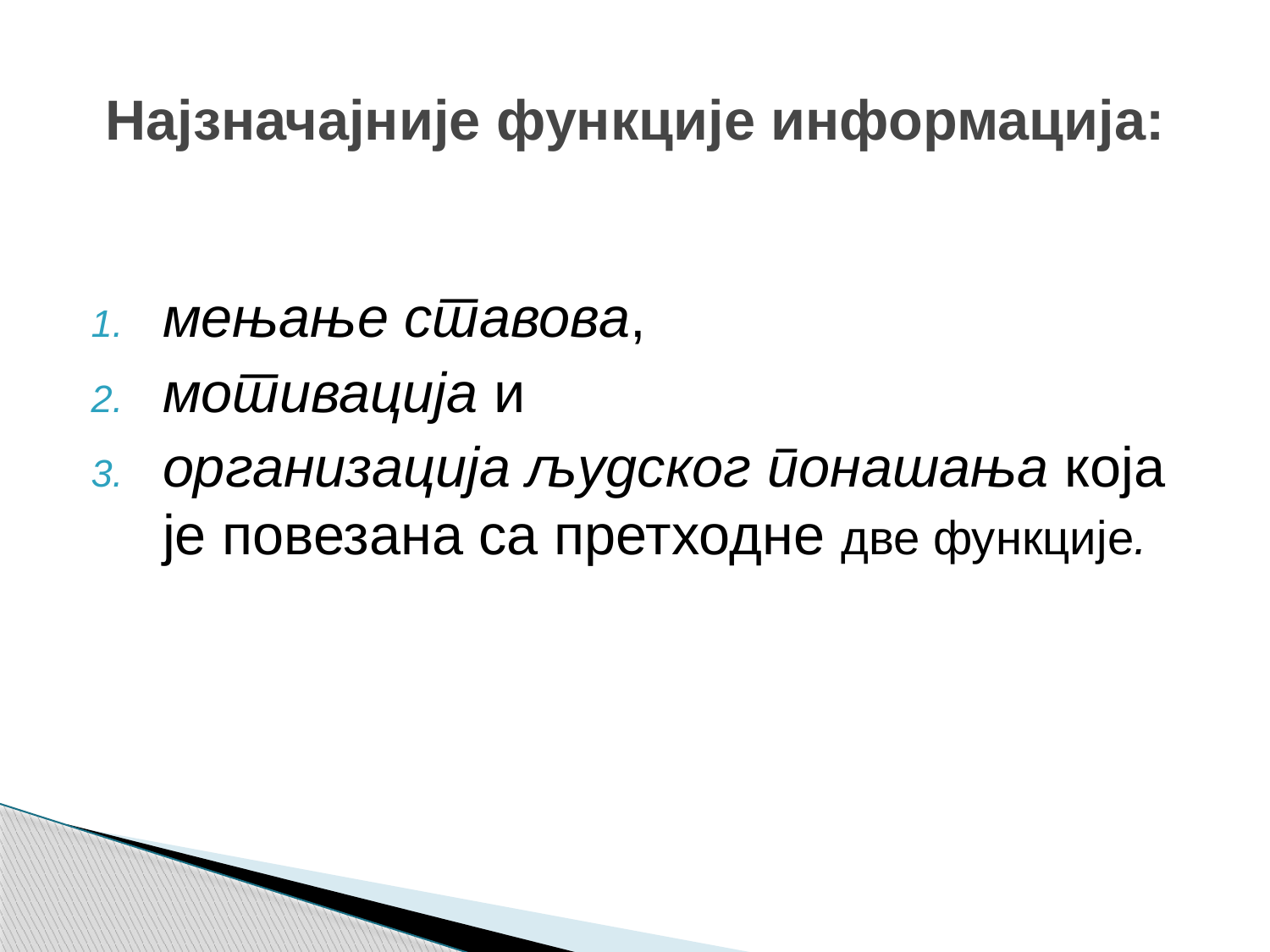

# Најзначајније функције информација:
мењање ставова,
мотивација и
организација људског понашања која је повезана са претходне две функције.